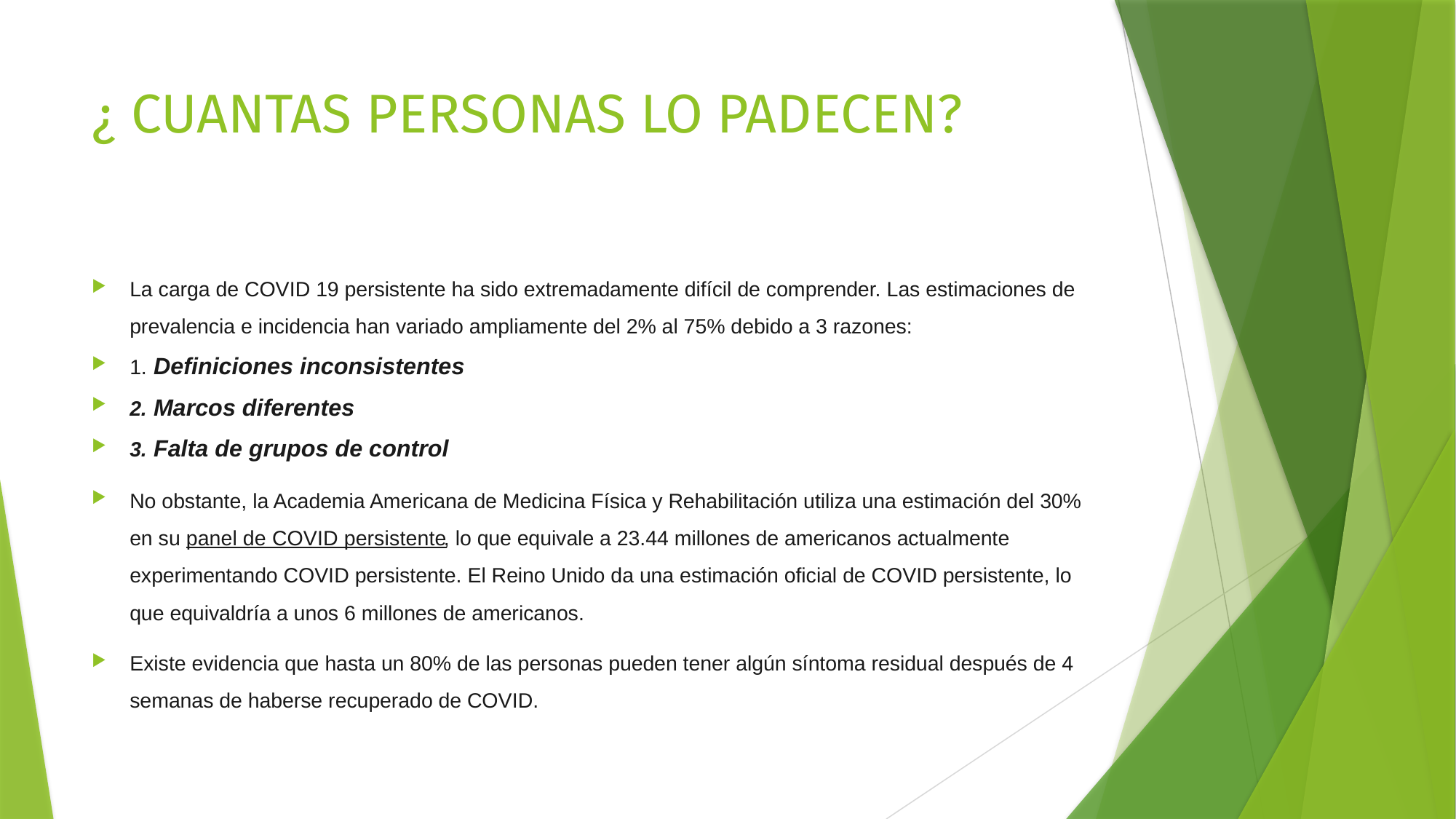

# ¿ CUANTAS PERSONAS LO PADECEN?
La carga de COVID 19 persistente ha sido extremadamente difícil de comprender. Las estimaciones de prevalencia e incidencia han variado ampliamente del 2% al 75% debido a 3 razones:
1. Definiciones inconsistentes
2. Marcos diferentes
3. Falta de grupos de control
No obstante, la Academia Americana de Medicina Física y Rehabilitación utiliza una estimación del 30% en su panel de COVID persistente, lo que equivale a 23.44 millones de americanos actualmente experimentando COVID persistente. El Reino Unido da una estimación oficial de COVID persistente, lo que equivaldría a unos 6 millones de americanos.
Existe evidencia que hasta un 80% de las personas pueden tener algún síntoma residual después de 4 semanas de haberse recuperado de COVID.